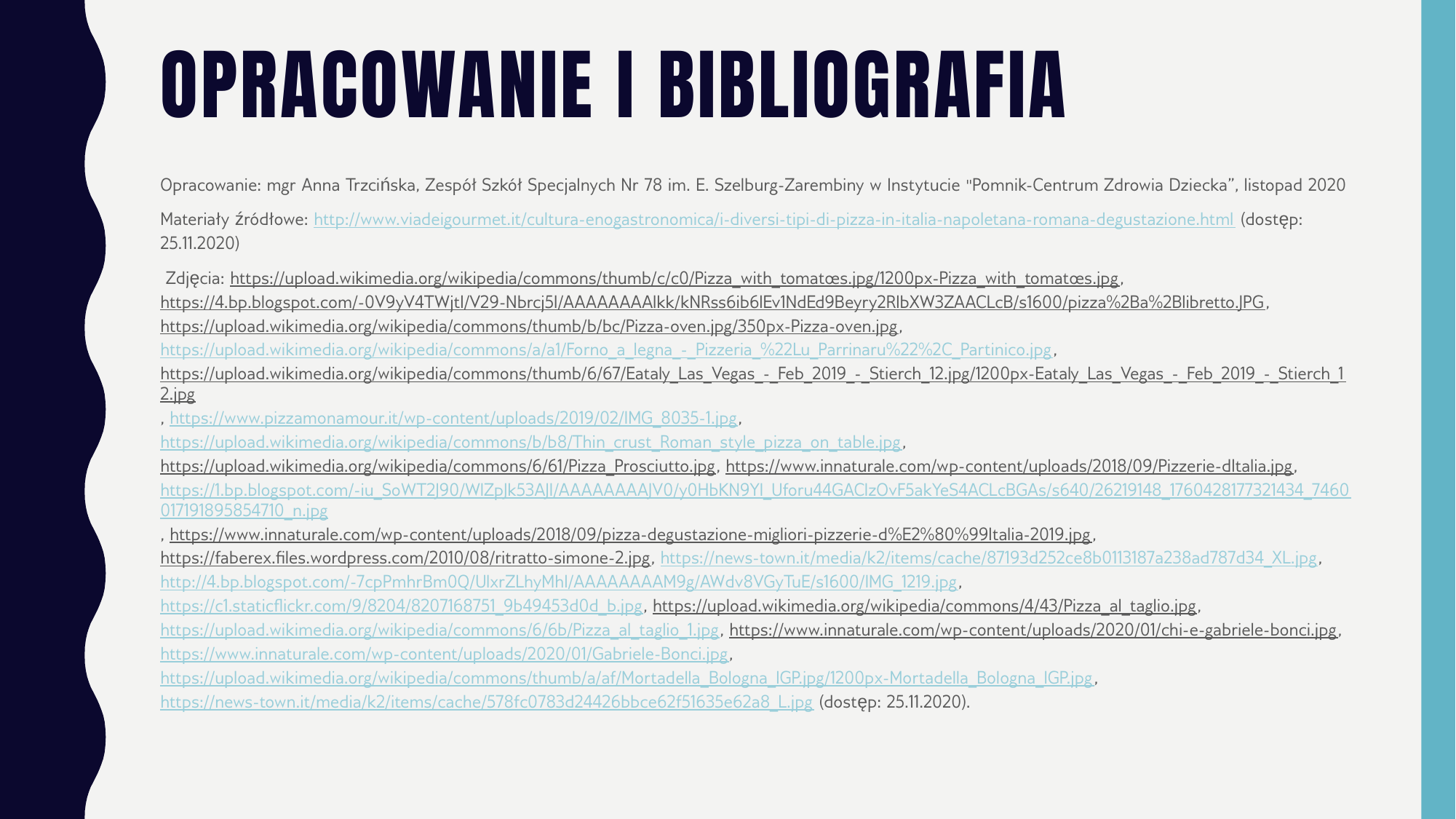

# Opracowanie i bibliografia
Opracowanie: mgr Anna Trzcińska, Zespół Szkół Specjalnych Nr 78 im. E. Szelburg-Zarembiny w Instytucie "Pomnik-Centrum Zdrowia Dziecka”, listopad 2020
Materiały źródłowe: http://www.viadeigourmet.it/cultura-enogastronomica/i-diversi-tipi-di-pizza-in-italia-napoletana-romana-degustazione.html (dostęp: 25.11.2020)
 Zdjęcia: https://upload.wikimedia.org/wikipedia/commons/thumb/c/c0/Pizza_with_tomatoes.jpg/1200px-Pizza_with_tomatoes.jpg, https://4.bp.blogspot.com/-0V9yV4TWjtI/V29-Nbrcj5I/AAAAAAAAlkk/kNRss6ib6lEv1NdEd9Beyry2RIbXW3ZAACLcB/s1600/pizza%2Ba%2Blibretto.JPG, https://upload.wikimedia.org/wikipedia/commons/thumb/b/bc/Pizza-oven.jpg/350px-Pizza-oven.jpg, https://upload.wikimedia.org/wikipedia/commons/a/a1/Forno_a_legna_-_Pizzeria_%22Lu_Parrinaru%22%2C_Partinico.jpg, https://upload.wikimedia.org/wikipedia/commons/thumb/6/67/Eataly_Las_Vegas_-_Feb_2019_-_Stierch_12.jpg/1200px-Eataly_Las_Vegas_-_Feb_2019_-_Stierch_12.jpg, https://www.pizzamonamour.it/wp-content/uploads/2019/02/IMG_8035-1.jpg, https://upload.wikimedia.org/wikipedia/commons/b/b8/Thin_crust_Roman_style_pizza_on_table.jpg, https://upload.wikimedia.org/wikipedia/commons/6/61/Pizza_Prosciutto.jpg, https://www.innaturale.com/wp-content/uploads/2018/09/Pizzerie-dItalia.jpg, https://1.bp.blogspot.com/-iu_SoWT2J90/WlZpJk53AJI/AAAAAAAAJV0/y0HbKN9YI_Uforu44GACIzOvF5akYeS4ACLcBGAs/s640/26219148_1760428177321434_7460017191895854710_n.jpg, https://www.innaturale.com/wp-content/uploads/2018/09/pizza-degustazione-migliori-pizzerie-d%E2%80%99Italia-2019.jpg, https://faberex.files.wordpress.com/2010/08/ritratto-simone-2.jpg, https://news-town.it/media/k2/items/cache/87193d252ce8b0113187a238ad787d34_XL.jpg, http://4.bp.blogspot.com/-7cpPmhrBm0Q/UlxrZLhyMhI/AAAAAAAAM9g/AWdv8VGyTuE/s1600/IMG_1219.jpg, https://c1.staticflickr.com/9/8204/8207168751_9b49453d0d_b.jpg, https://upload.wikimedia.org/wikipedia/commons/4/43/Pizza_al_taglio.jpg, https://upload.wikimedia.org/wikipedia/commons/6/6b/Pizza_al_taglio_1.jpg, https://www.innaturale.com/wp-content/uploads/2020/01/chi-e-gabriele-bonci.jpg, https://www.innaturale.com/wp-content/uploads/2020/01/Gabriele-Bonci.jpg, https://upload.wikimedia.org/wikipedia/commons/thumb/a/af/Mortadella_Bologna_IGP.jpg/1200px-Mortadella_Bologna_IGP.jpg, https://news-town.it/media/k2/items/cache/578fc0783d24426bbce62f51635e62a8_L.jpg (dostęp: 25.11.2020).